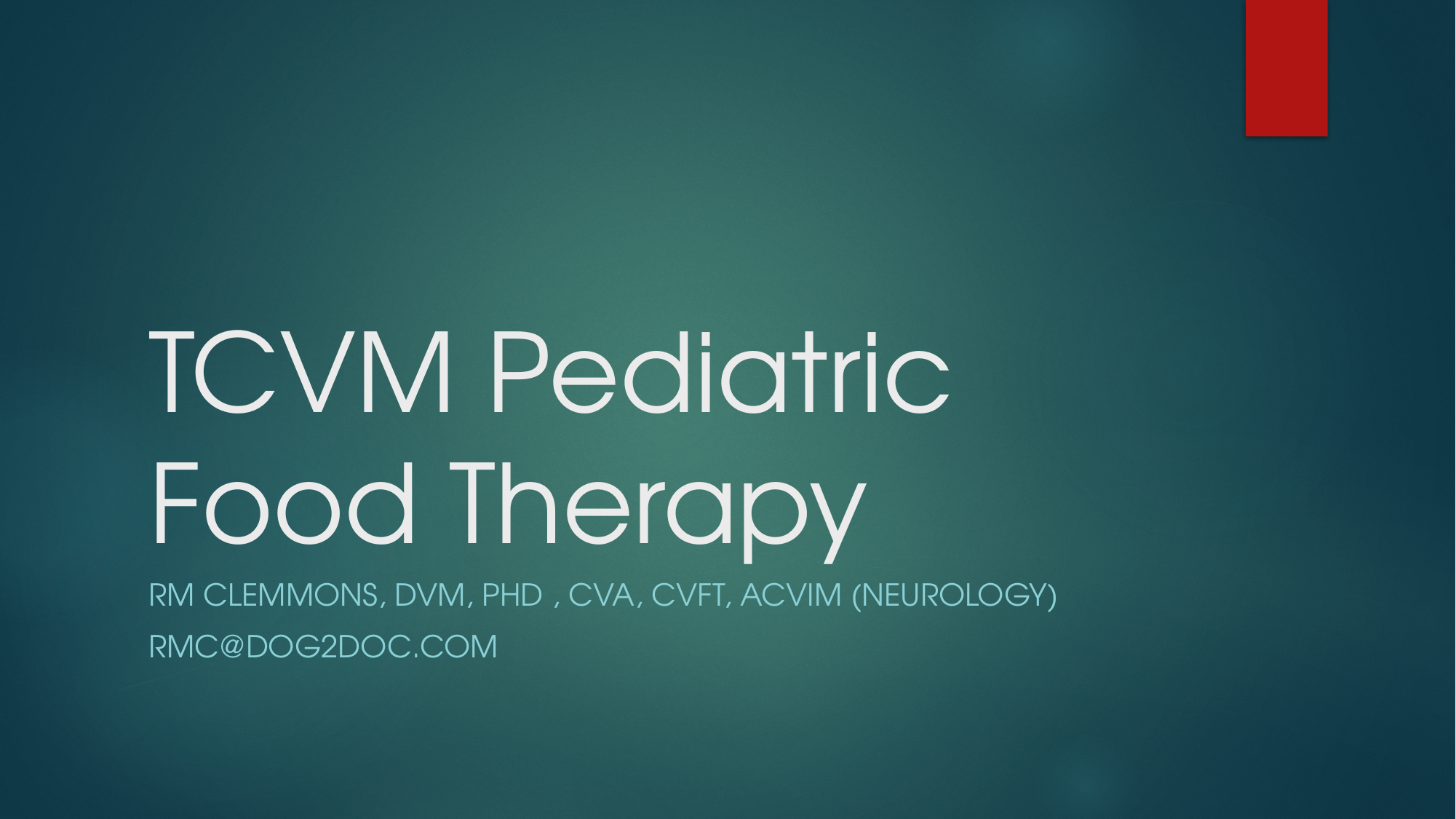

# TCVM Pediatric Food Therapy
RM Clemmons, DVM, PhD , CVA, CVFT, ACVIM (Neurology)
rmc@dog2doc.com